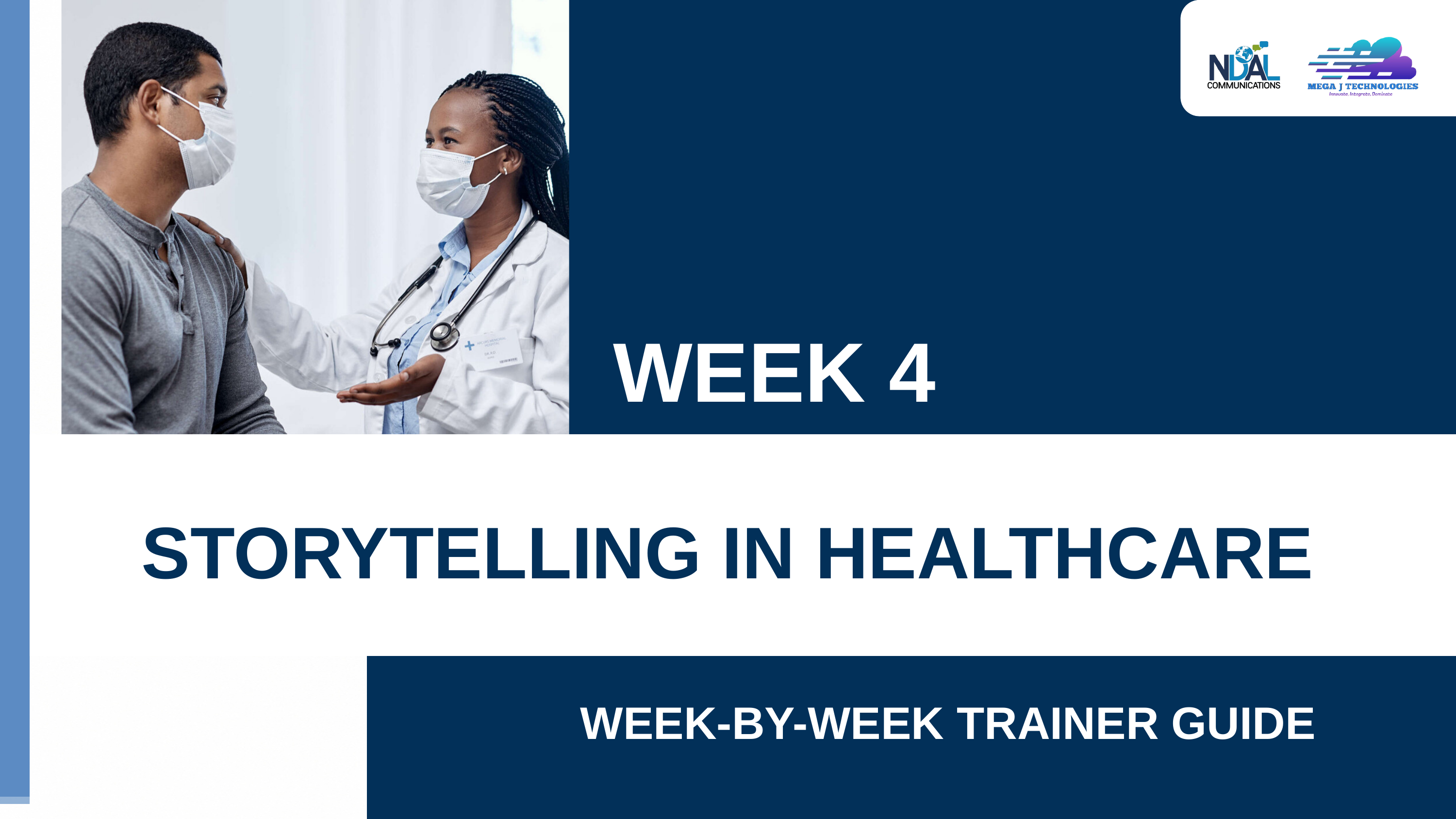

WEEK 4

STORYTELLING IN HEALTHCARE
WEEK-BY-WEEK TRAINER GUIDE